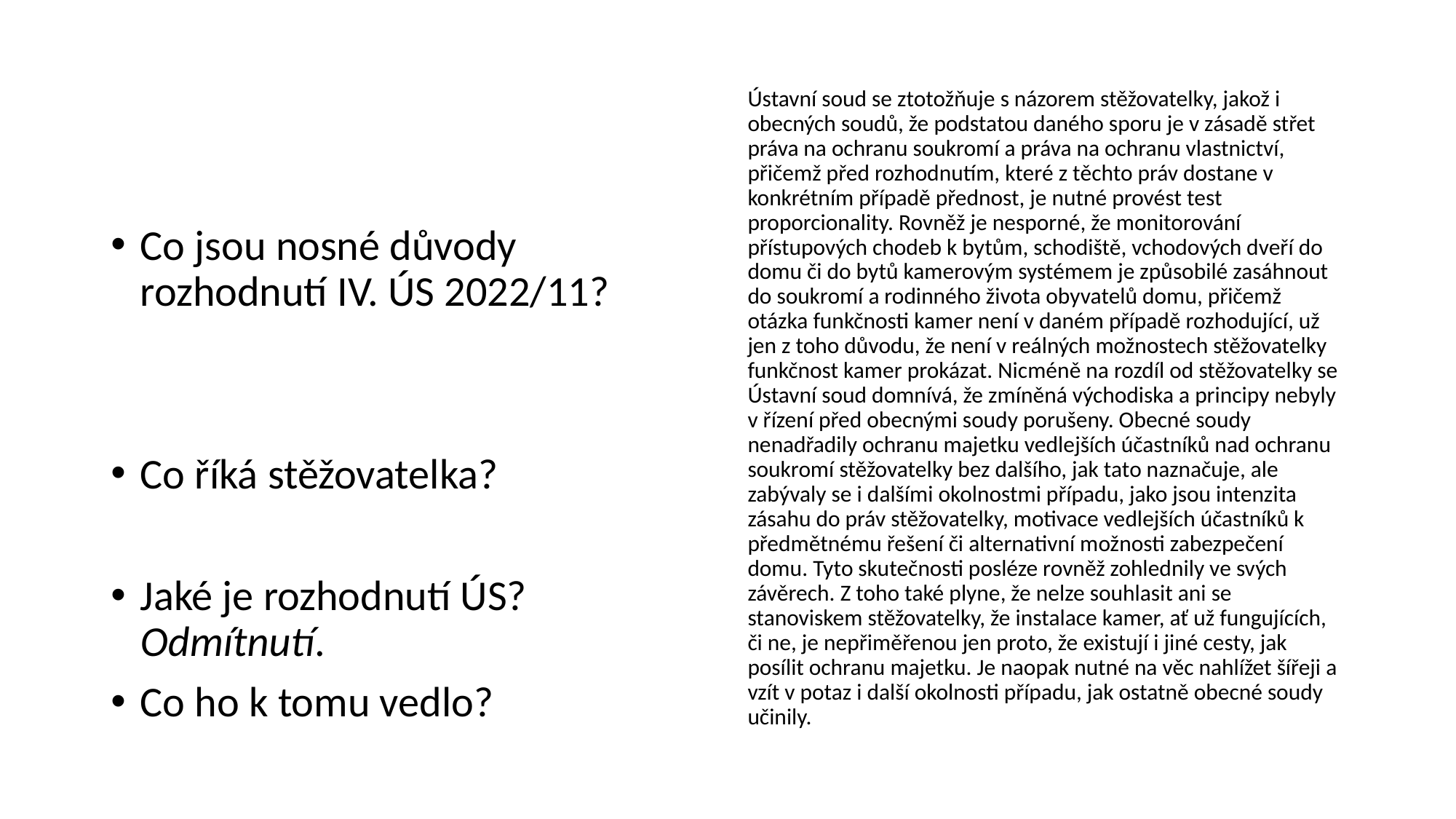

#
Ústavní soud se ztotožňuje s názorem stěžovatelky, jakož i obecných soudů, že podstatou daného sporu je v zásadě střet práva na ochranu soukromí a práva na ochranu vlastnictví, přičemž před rozhodnutím, které z těchto práv dostane v konkrétním případě přednost, je nutné provést test proporcionality. Rovněž je nesporné, že monitorování přístupových chodeb k bytům, schodiště, vchodových dveří do domu či do bytů kamerovým systémem je způsobilé zasáhnout do soukromí a rodinného života obyvatelů domu, přičemž otázka funkčnosti kamer není v daném případě rozhodující, už jen z toho důvodu, že není v reálných možnostech stěžovatelky funkčnost kamer prokázat. Nicméně na rozdíl od stěžovatelky se Ústavní soud domnívá, že zmíněná východiska a principy nebyly v řízení před obecnými soudy porušeny. Obecné soudy nenadřadily ochranu majetku vedlejších účastníků nad ochranu soukromí stěžovatelky bez dalšího, jak tato naznačuje, ale zabývaly se i dalšími okolnostmi případu, jako jsou intenzita zásahu do práv stěžovatelky, motivace vedlejších účastníků k předmětnému řešení či alternativní možnosti zabezpečení domu. Tyto skutečnosti posléze rovněž zohlednily ve svých závěrech. Z toho také plyne, že nelze souhlasit ani se stanoviskem stěžovatelky, že instalace kamer, ať už fungujících, či ne, je nepřiměřenou jen proto, že existují i jiné cesty, jak posílit ochranu majetku. Je naopak nutné na věc nahlížet šířeji a vzít v potaz i další okolnosti případu, jak ostatně obecné soudy učinily.
Co jsou nosné důvody rozhodnutí IV. ÚS 2022/11?

Co říká stěžovatelka?

Jaké je rozhodnutí ÚS? Odmítnutí.
Co ho k tomu vedlo?